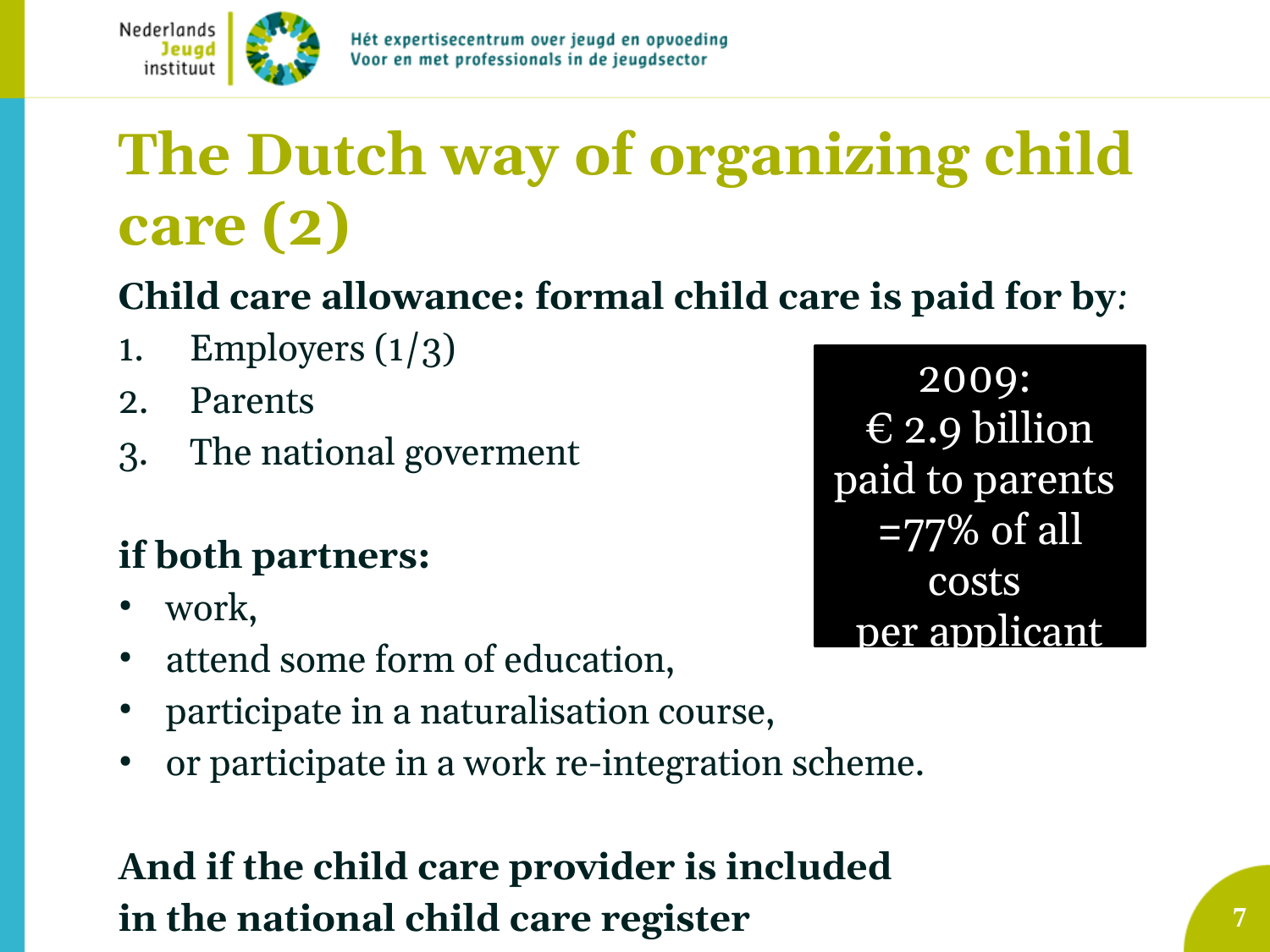

# The Dutch way of organizing child care (2)
Child care allowance: formal child care is paid for by:
Employers (1/3)
Parents
The national goverment

if both partners:
work,
attend some form of education,
participate in a naturalisation course,
or participate in a work re-integration scheme.

And if the child care provider is included
in the national child care register

2009:
€ 2.9 billion paid to parents
=77% of all costs
per applicant

7